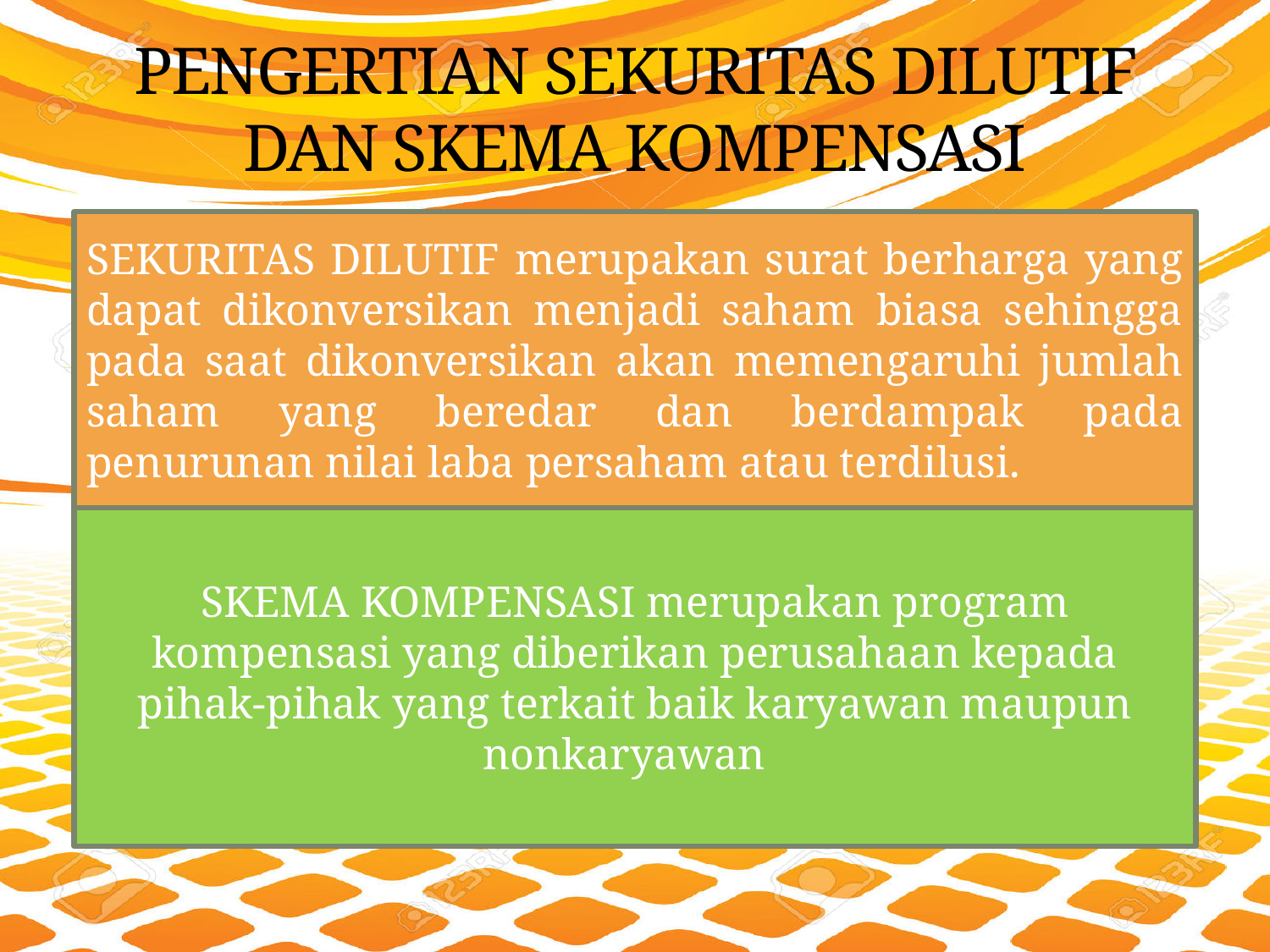

# PENGERTIAN SEKURITAS DILUTIF DAN SKEMA KOMPENSASI

SEKURITAS DILUTIF merupakan surat berharga yang dapat dikonversikan menjadi saham biasa sehingga pada saat dikonversikan akan memengaruhi jumlah saham yang beredar dan berdampak pada penurunan nilai laba persaham atau terdilusi.
SKEMA KOMPENSASI merupakan program kompensasi yang diberikan perusahaan kepada pihak-pihak yang terkait baik karyawan maupun nonkaryawan